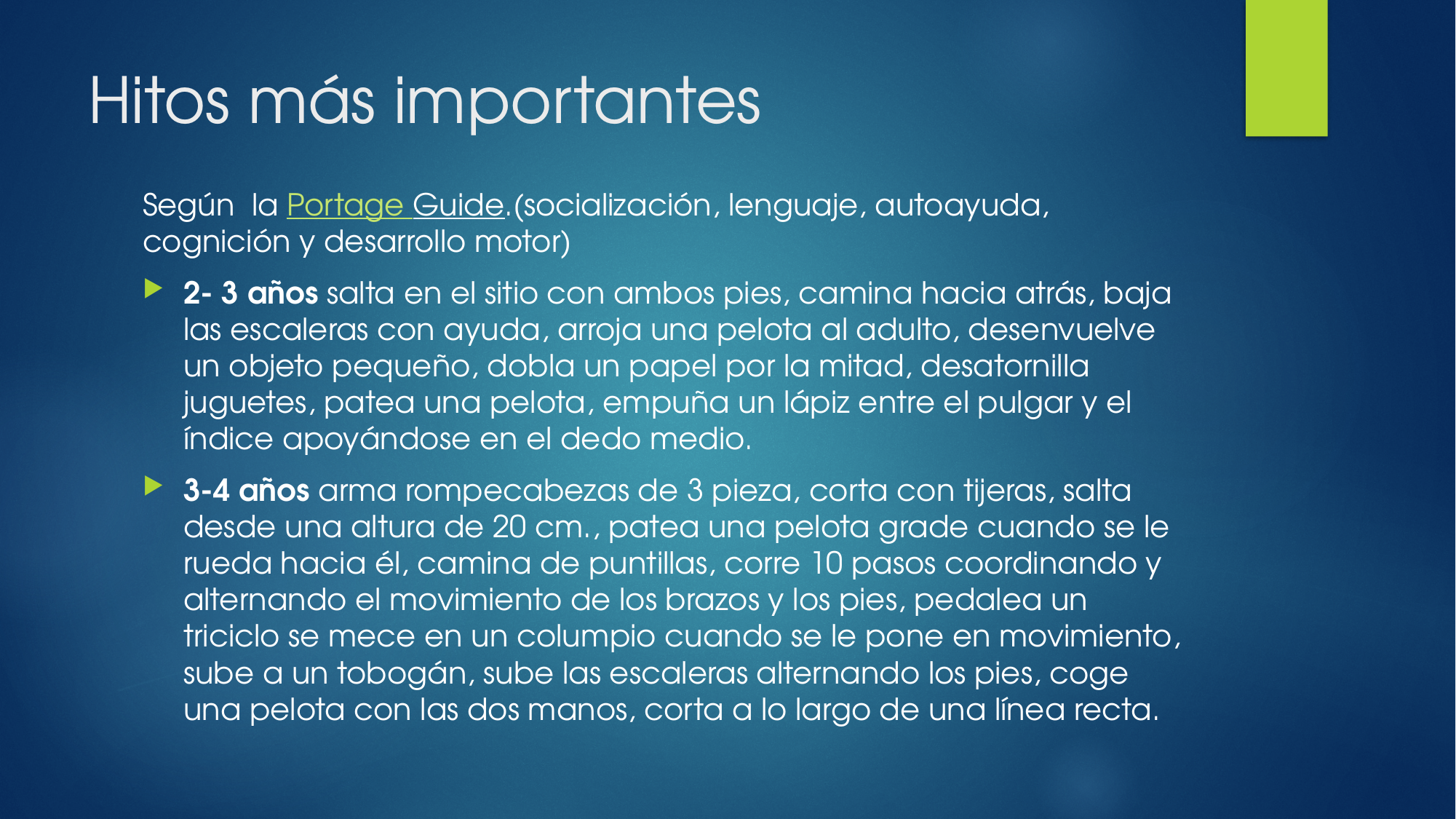

# Hitos más importantes
Según  la Portage Guide.(socialización, lenguaje, autoayuda, cognición y desarrollo motor)
2- 3 años salta en el sitio con ambos pies, camina hacia atrás, baja las escaleras con ayuda, arroja una pelota al adulto, desenvuelve un objeto pequeño, dobla un papel por la mitad, desatornilla juguetes, patea una pelota, empuña un lápiz entre el pulgar y el índice apoyándose en el dedo medio.
3-4 años arma rompecabezas de 3 pieza, corta con tijeras, salta desde una altura de 20 cm., patea una pelota grade cuando se le rueda hacia él, camina de puntillas, corre 10 pasos coordinando y alternando el movimiento de los brazos y los pies, pedalea un triciclo se mece en un columpio cuando se le pone en movimiento, sube a un tobogán, sube las escaleras alternando los pies, coge una pelota con las dos manos, corta a lo largo de una línea recta.